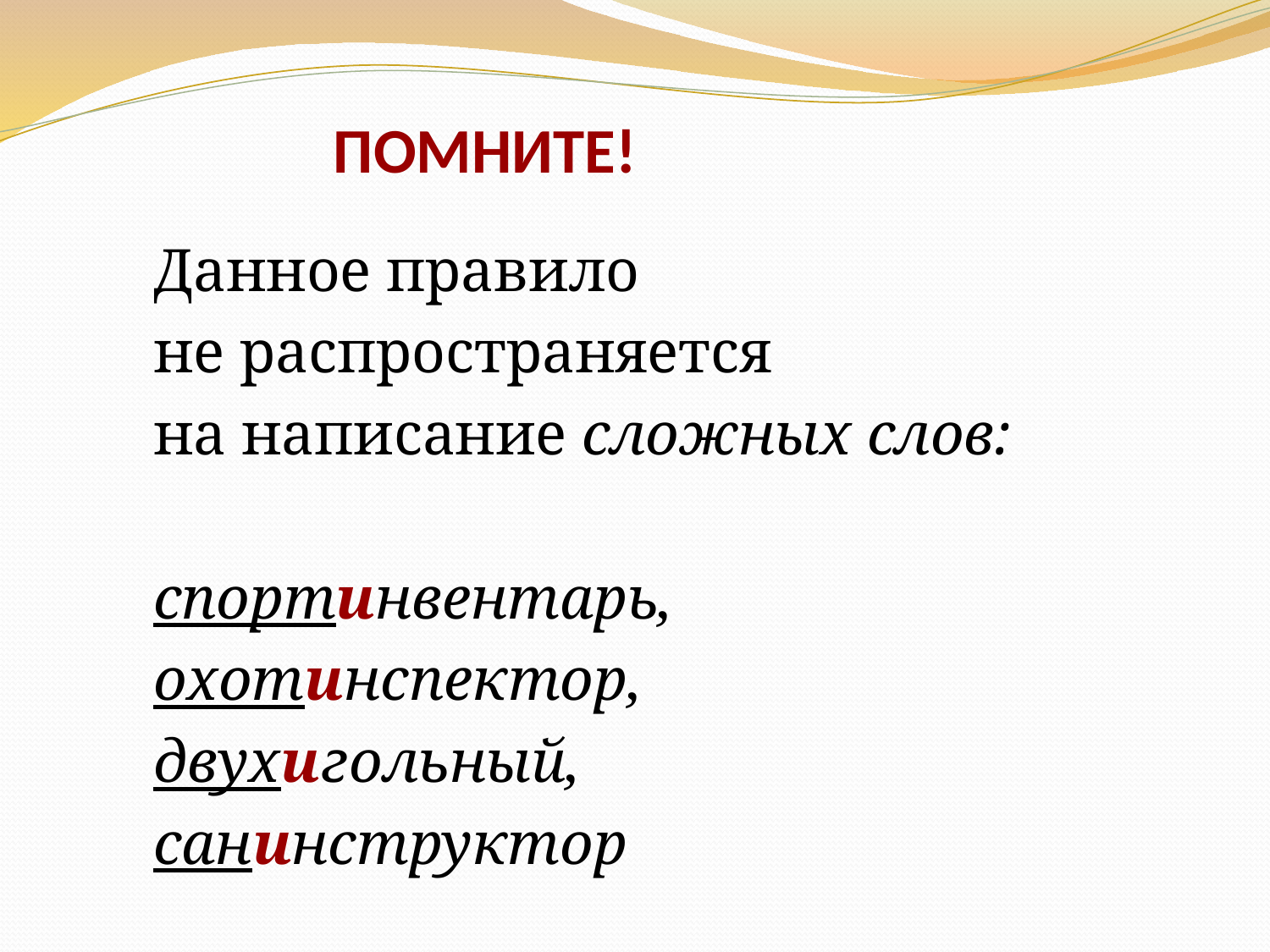

# ПОМНИТЕ!
Данное правило
не распространяется
на написание сложных слов:

спортинвентарь,
охотинспектор,
двухигольный,
санинструктор